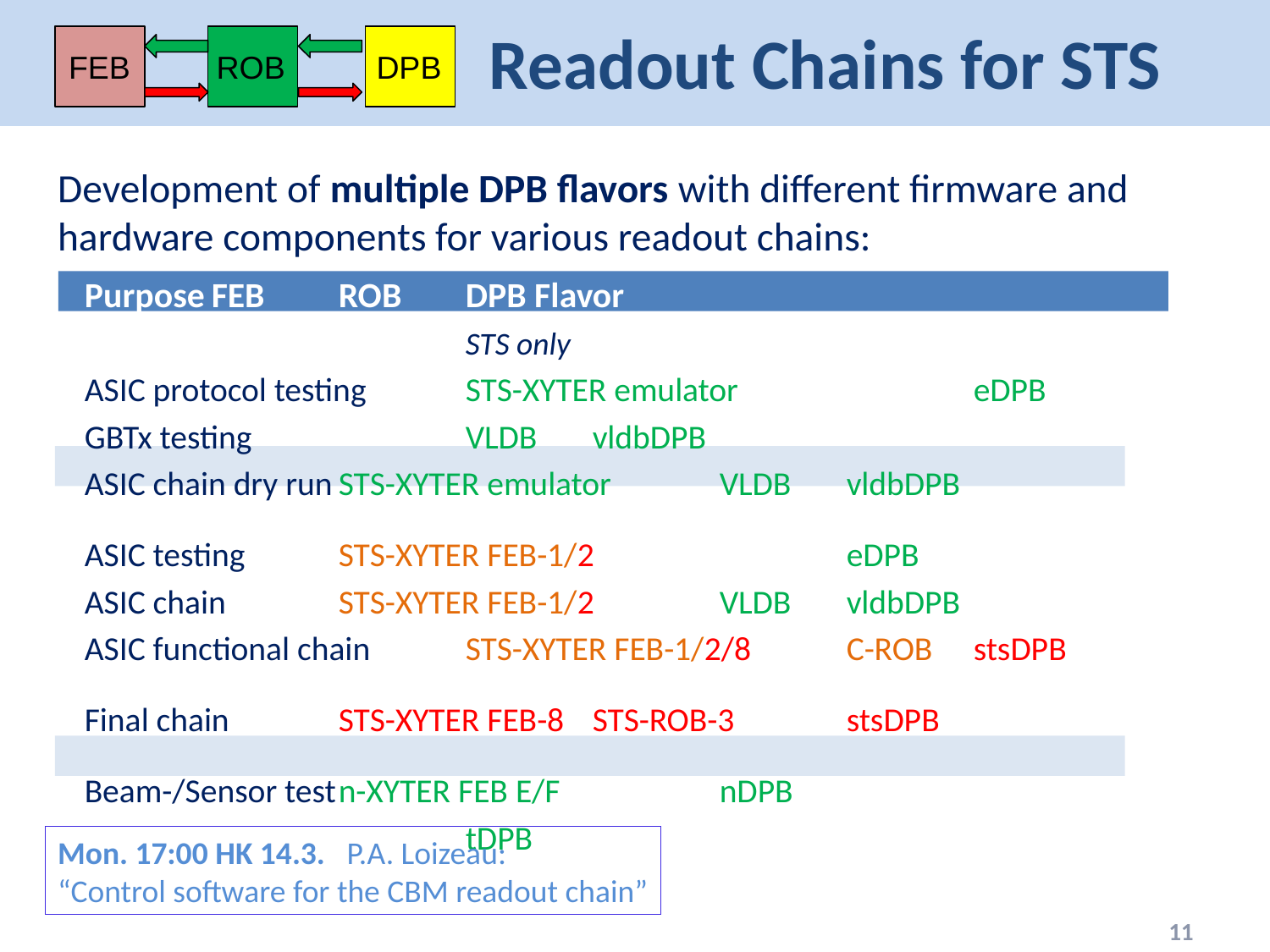

# Readout Chains for STS

DPB
FEB
ROB

Development of multiple DPB flavors with different firmware and hardware components for various readout chains:
Purpose	FEB	ROB	DPB Flavor
			STS only
ASIC protocol testing	STS-XYTER emulator		eDPB
GBTx testing		VLDB 	vldbDPB
ASIC chain dry run	STS-XYTER emulator 	VLDB  	vldbDPB

ASIC testing	STS-XYTER FEB-1/2		eDPB
ASIC chain	STS-XYTER FEB-1/2 	VLDB 	vldbDPB
ASIC functional chain	STS-XYTER FEB-1/2/8 	C-ROB	stsDPB

Final chain	STS-XYTER FEB-8 	STS-ROB-3	stsDPB

Beam-/Sensor test	n-XYTER FEB E/F		nDPB
			tDPB

Mon. 17:00 HK 14.3.   P.A. Loizeau:
“Control software for the CBM readout chain”
11